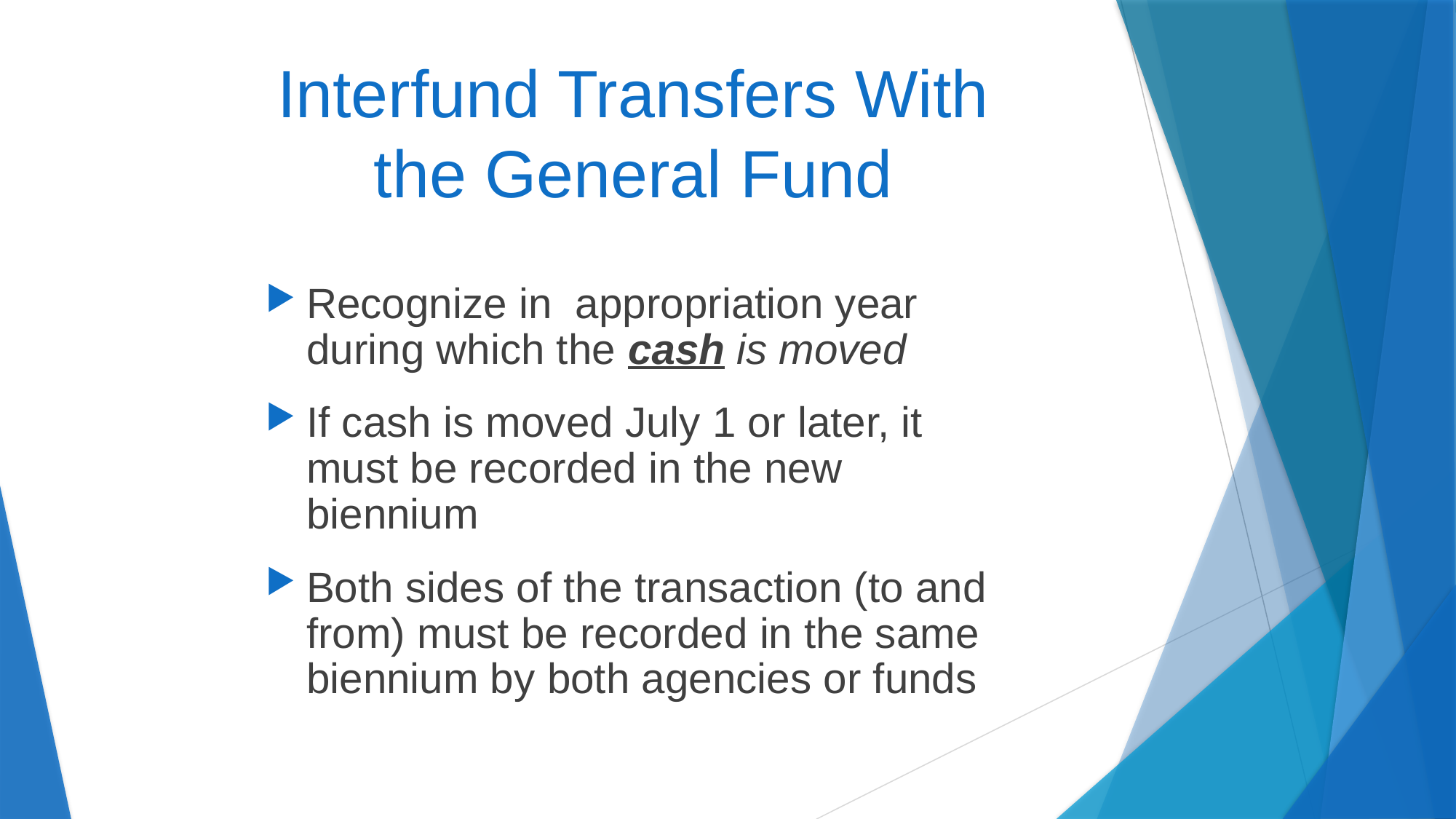

# Interfund Transfers With the General Fund

Recognize in  appropriation year during which the cash is moved
If cash is moved July 1 or later, it must be recorded in the new biennium
Both sides of the transaction (to and from) must be recorded in the same biennium by both agencies or funds